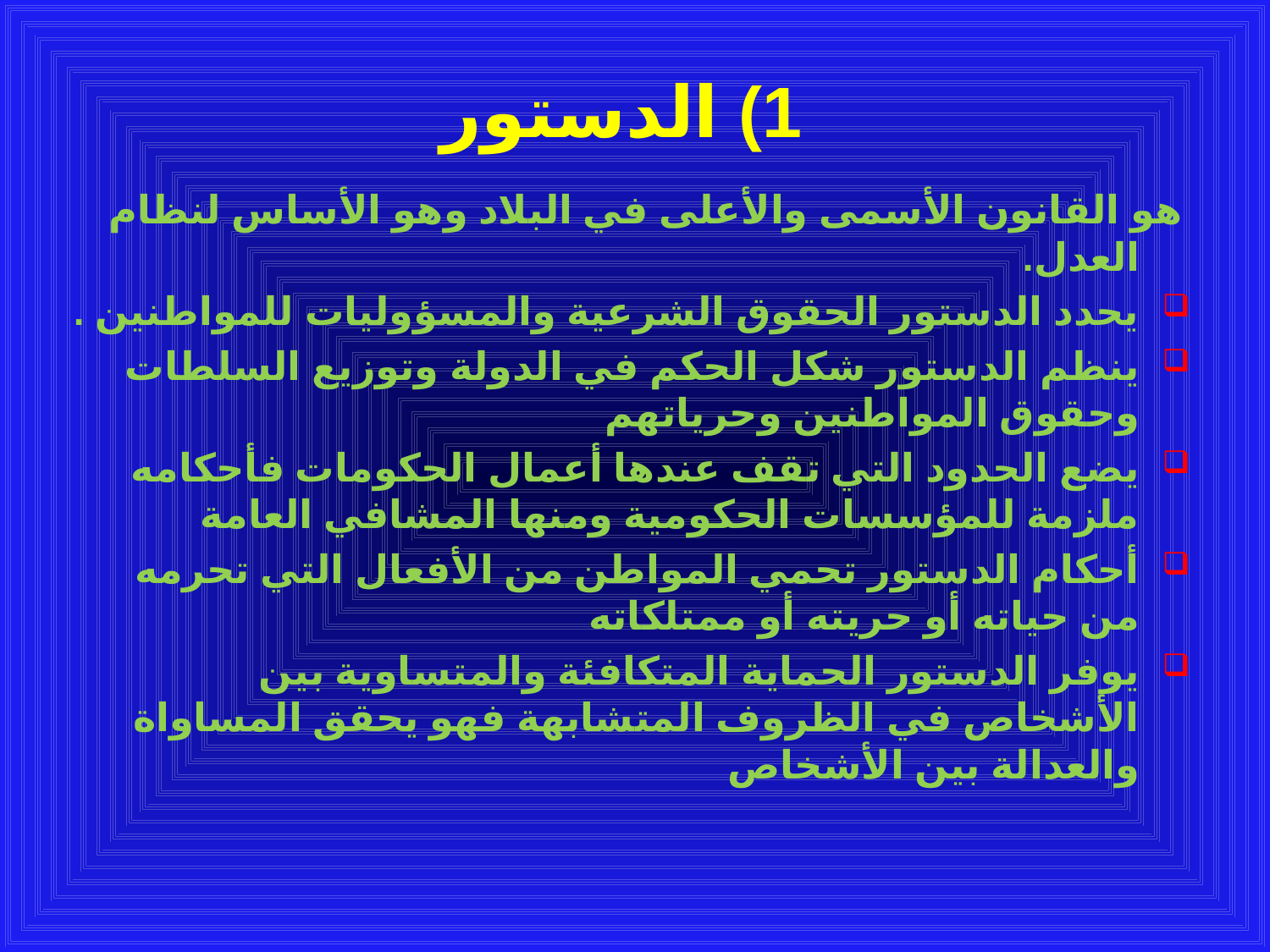

# 1) الدستور
هو القانون الأسمى والأعلى في البلاد وهو الأساس لنظام العدل.
يحدد الدستور الحقوق الشرعية والمسؤوليات للمواطنين .
ينظم الدستور شكل الحكم في الدولة وتوزيع السلطات وحقوق المواطنين وحرياتهم
يضع الحدود التي تقف عندها أعمال الحكومات فأحكامه ملزمة للمؤسسات الحكومية ومنها المشافي العامة
أحكام الدستور تحمي المواطن من الأفعال التي تحرمه من حياته أو حريته أو ممتلكاته
يوفر الدستور الحماية المتكافئة والمتساوية بين الأشخاص في الظروف المتشابهة فهو يحقق المساواة والعدالة بين الأشخاص